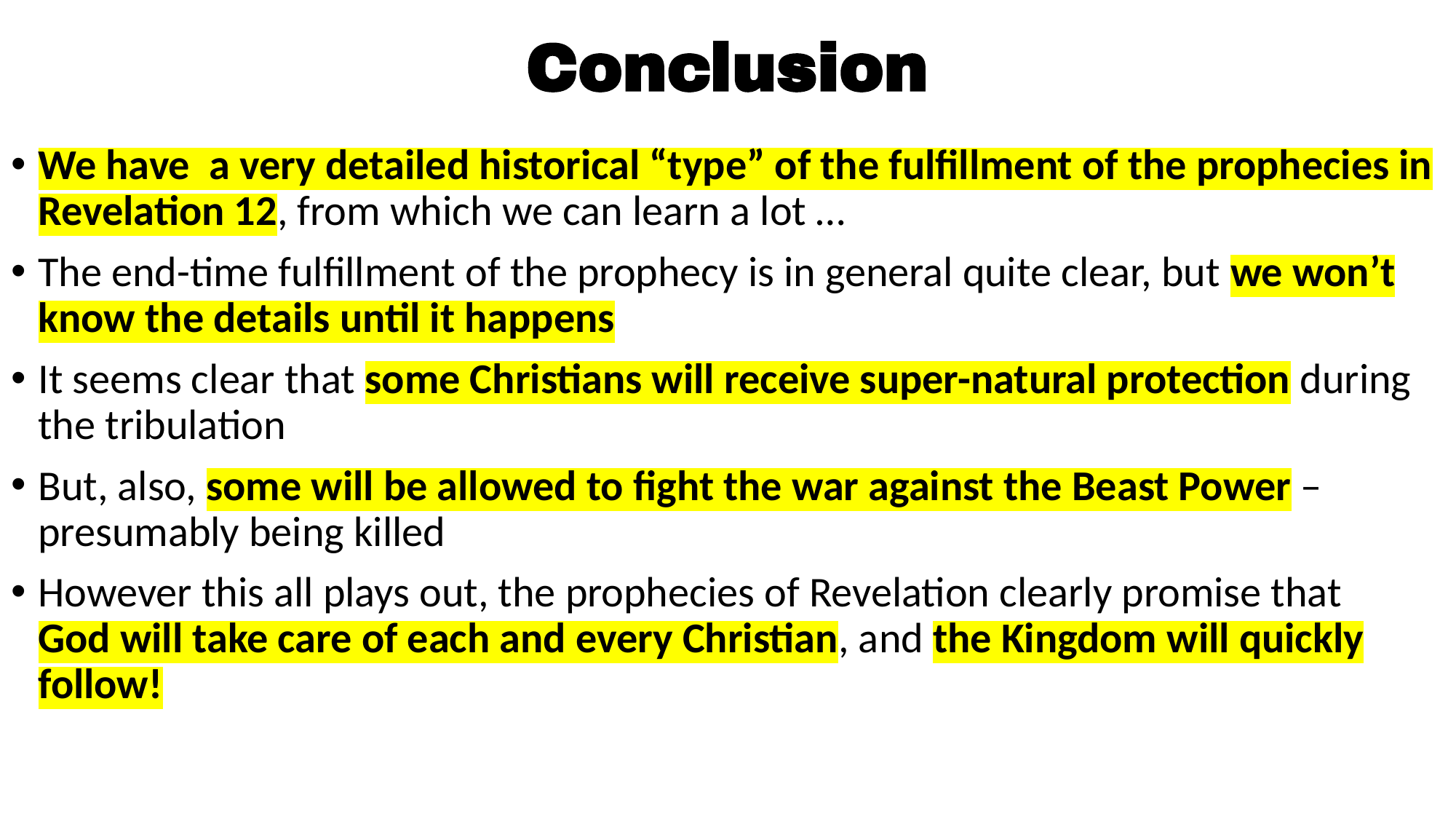

# Conclusion
We have  a very detailed historical “type” of the fulfillment of the prophecies in Revelation 12, from which we can learn a lot …
The end-time fulfillment of the prophecy is in general quite clear, but we won’t know the details until it happens
It seems clear that some Christians will receive super-natural protection during the tribulation
But, also, some will be allowed to fight the war against the Beast Power – presumably being killed
However this all plays out, the prophecies of Revelation clearly promise that
God will take care of each and every Christian, and the Kingdom will quickly follow!